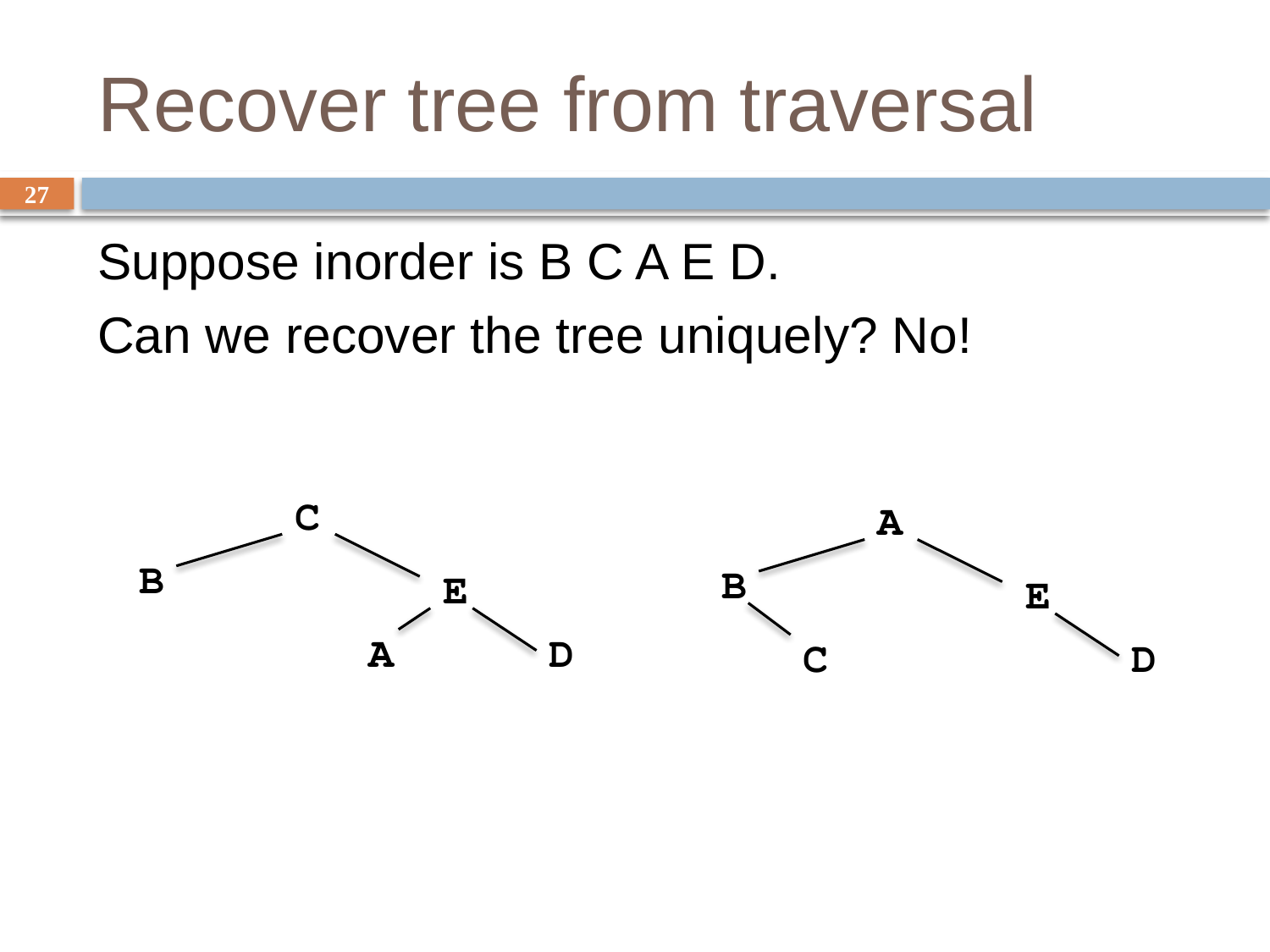

# Recover tree from traversal
27
Suppose inorder is B C A E D.
Can we recover the tree uniquely? No!

C
B
E
A
D
A
B
E
C
D